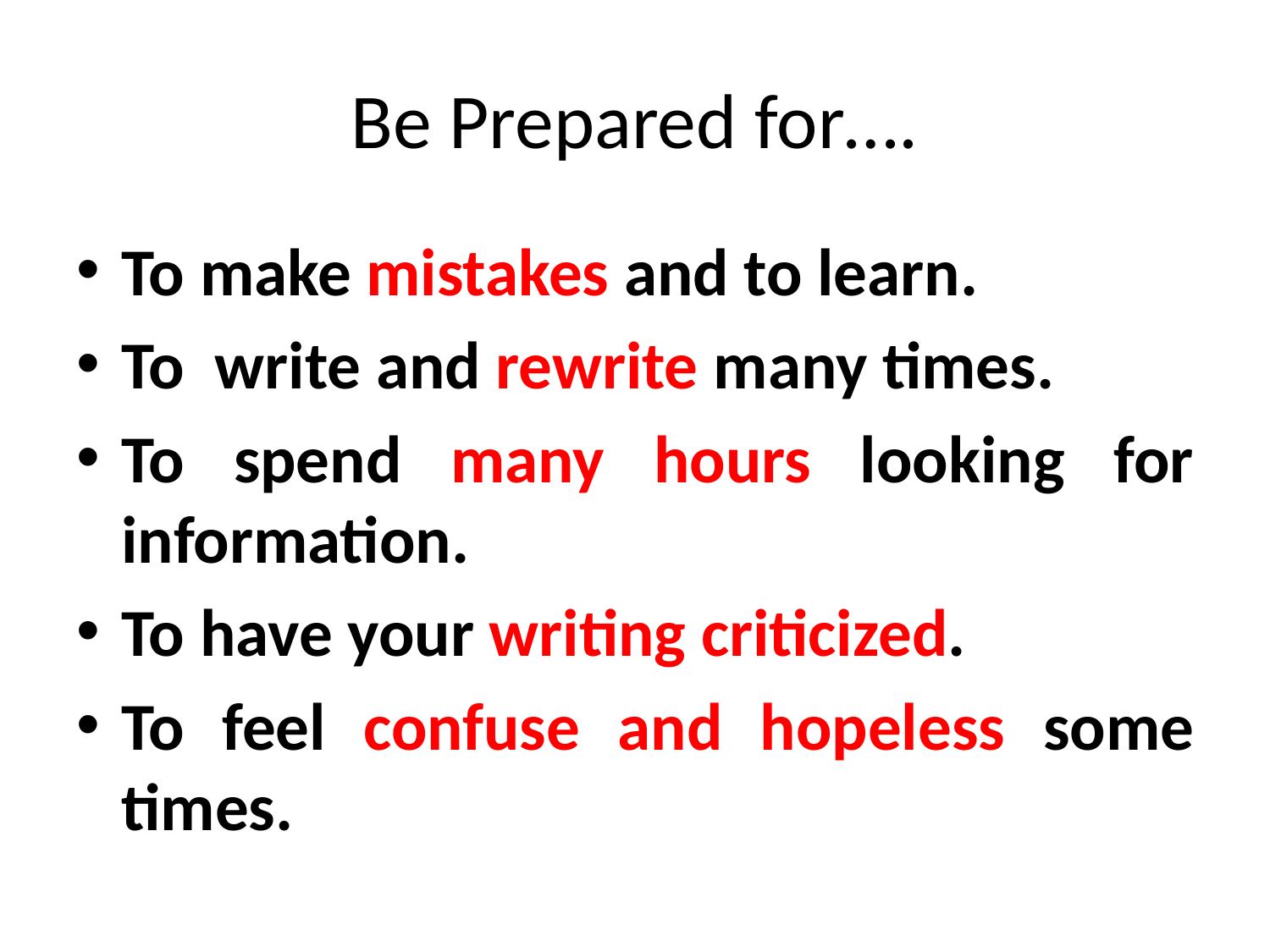

# Be Prepared for….
To make mistakes and to learn.
To  write and rewrite many times.
To spend many hours looking for information.
To have your writing criticized.
To feel confuse and hopeless some times.